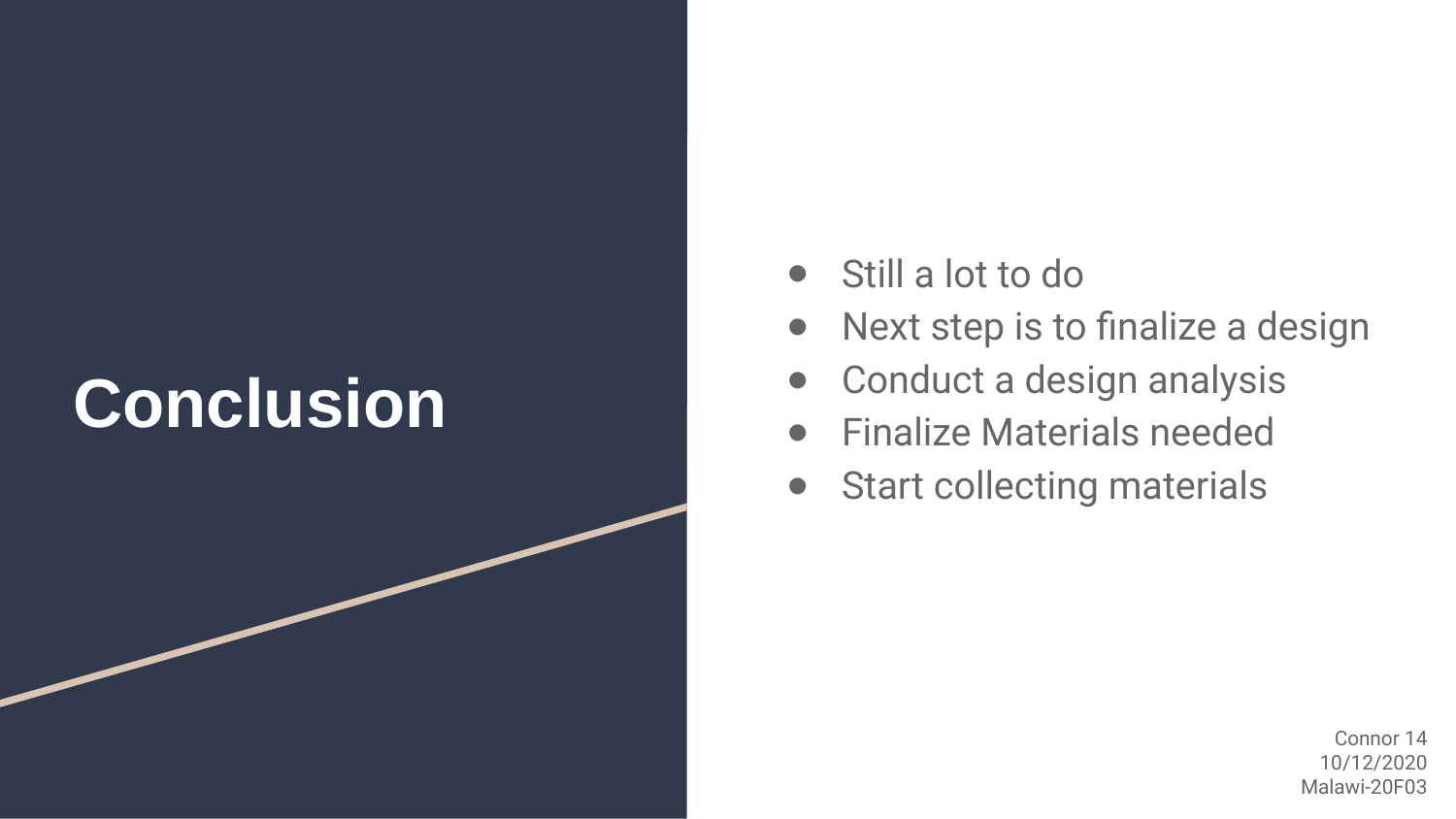

Still a lot to do
Next step is to finalize a design
Conduct a design analysis
Finalize Materials needed
Start collecting materials
# Conclusion
 Connor 14
10/12/2020
Malawi-20F03